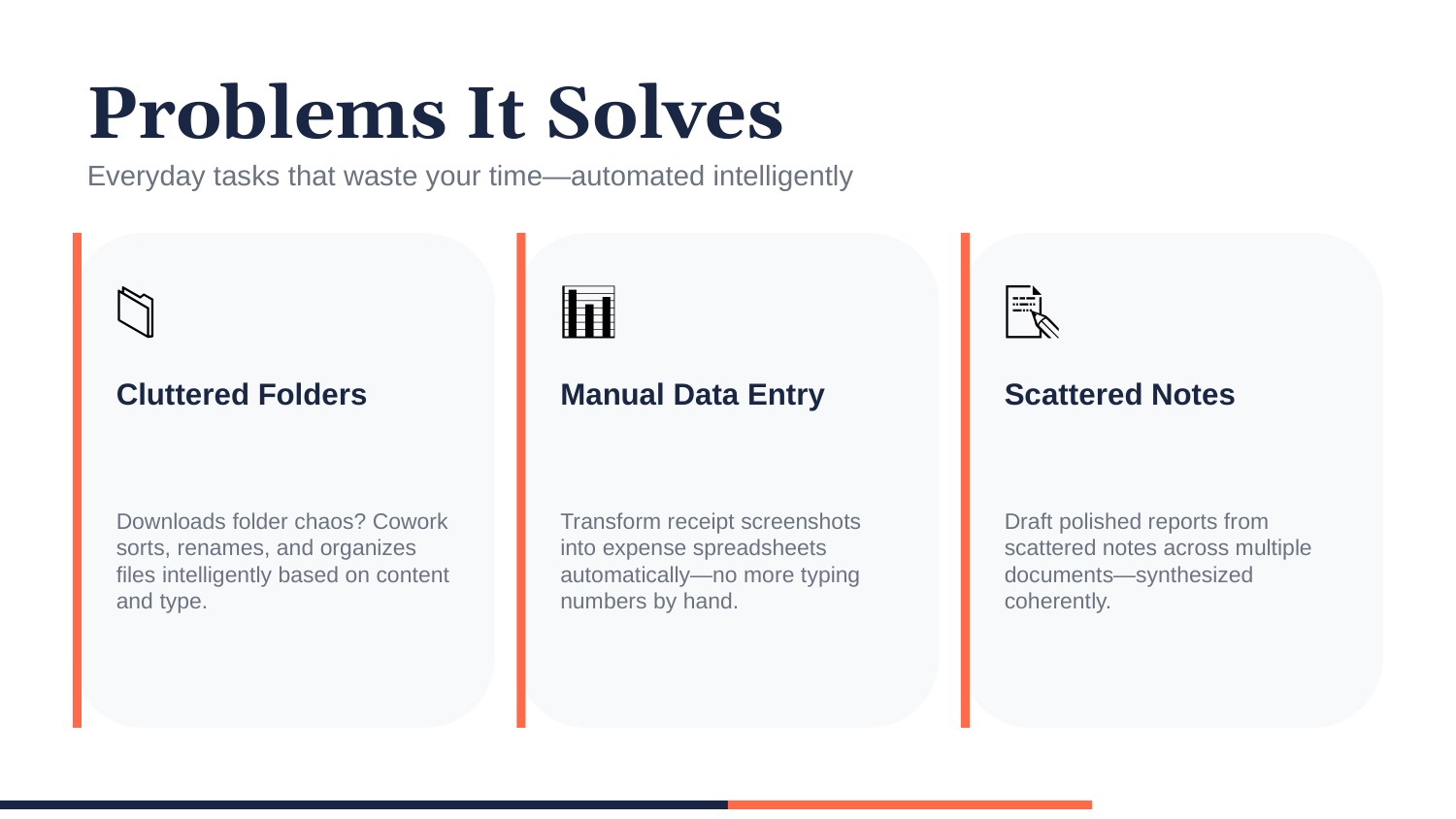

Problems It Solves
Everyday tasks that waste your time—automated intelligently

📁
📊
📝
Cluttered Folders
Manual Data Entry
Scattered Notes
Downloads folder chaos? Cowork sorts, renames, and organizes files intelligently based on content and type.
Transform receipt screenshots into expense spreadsheets automatically—no more typing numbers by hand.
Draft polished reports from scattered notes across multiple documents—synthesized coherently.